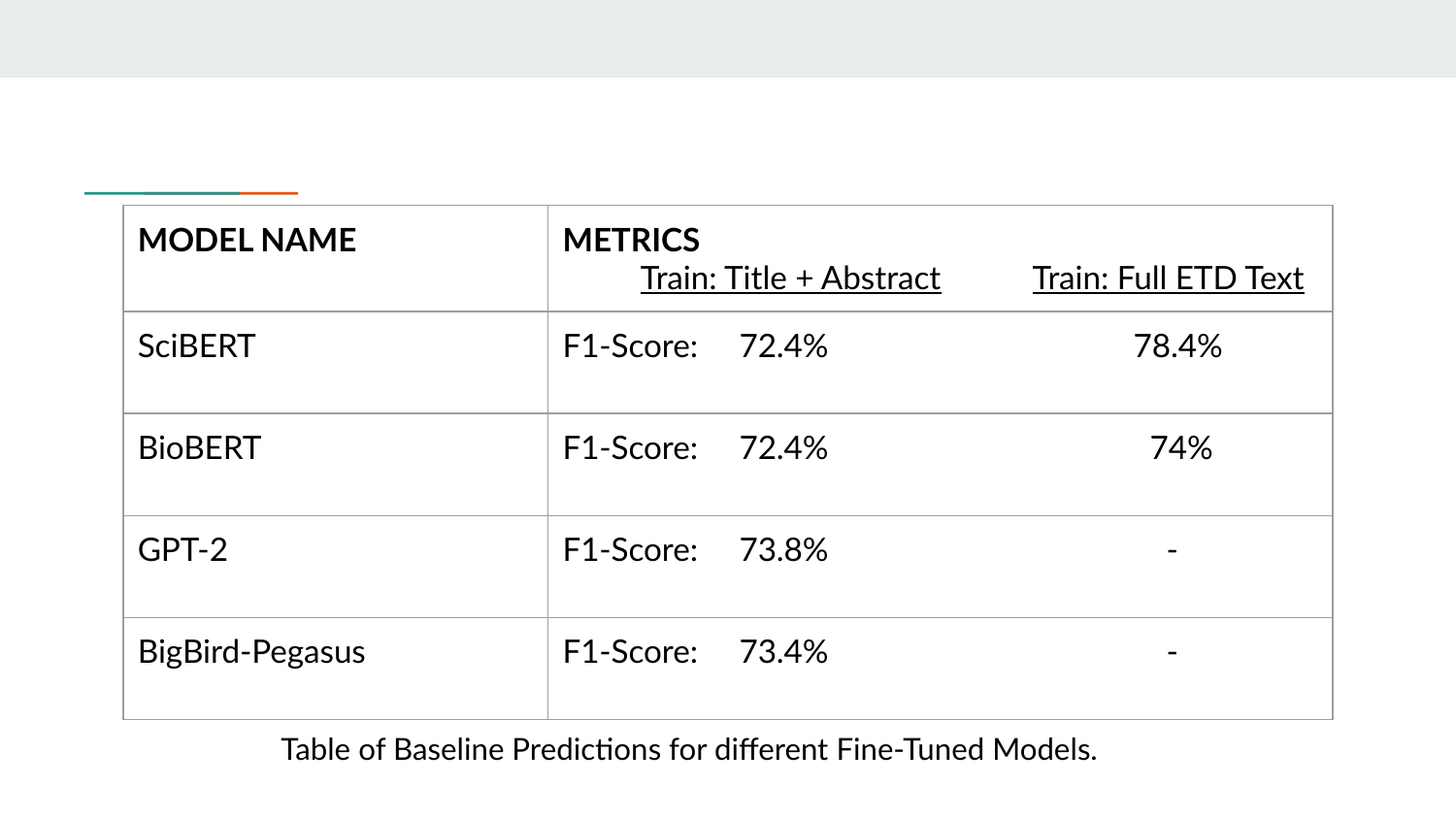

| MODEL NAME | METRICS Train: Title + Abstract Train: Full ETD Text |
| --- | --- |
| SciBERT | F1-Score: 72.4% 78.4% |
| BioBERT | F1-Score: 72.4% 74% |
| GPT-2 | F1-Score: 73.8% - |
| BigBird-Pegasus | F1-Score: 73.4% - |
Table of Baseline Predictions for different Fine-Tuned Models.